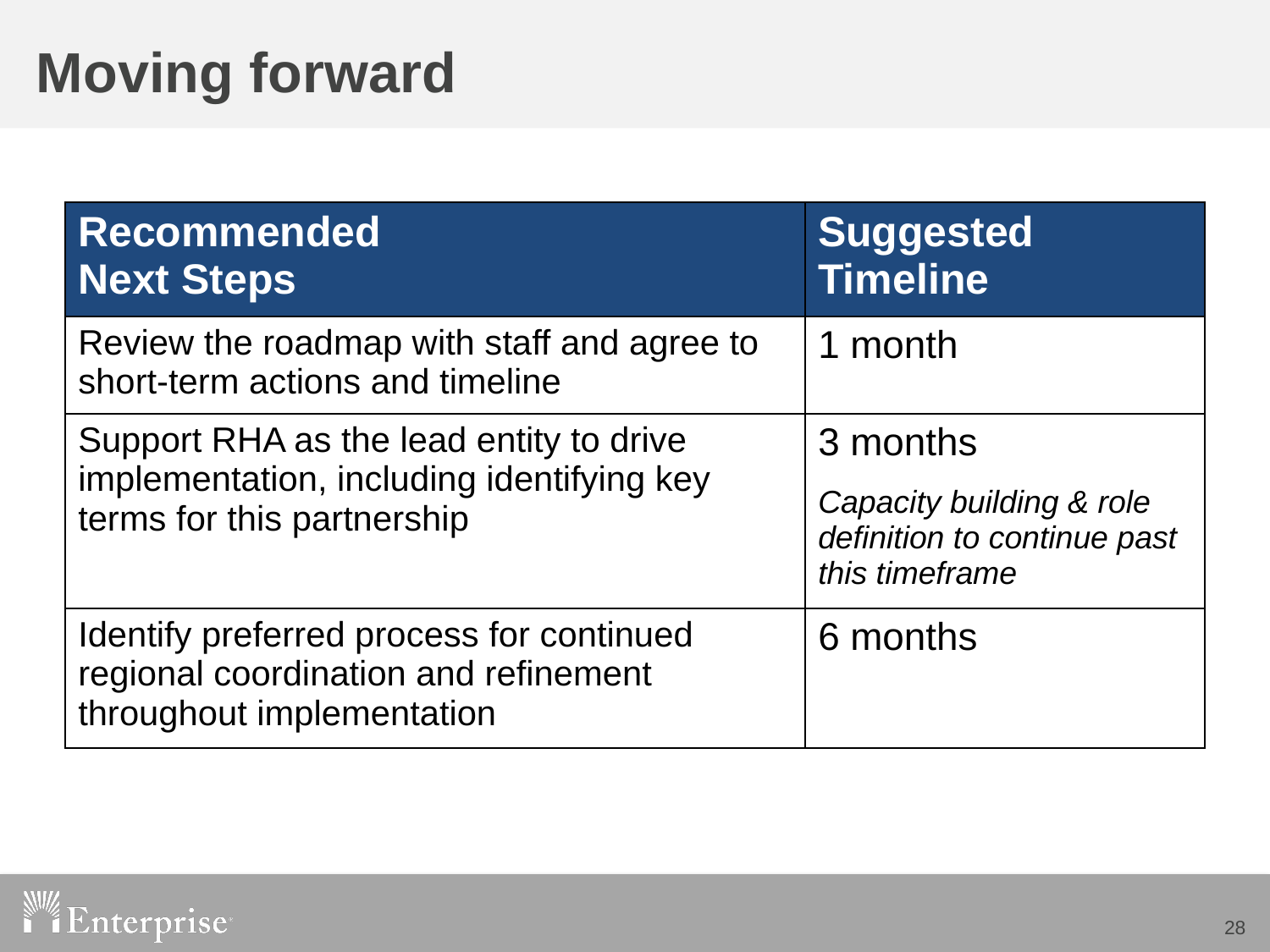

Moving forward
| Recommended Next Steps | Suggested Timeline |
| --- | --- |
| Review the roadmap with staff and agree to short-term actions and timeline | 1 month |
| Support RHA as the lead entity to drive implementation, including identifying key terms for this partnership | 3 months Capacity building & role definition to continue past this timeframe |
| Identify preferred process for continued regional coordination and refinement throughout implementation | 6 months |
28